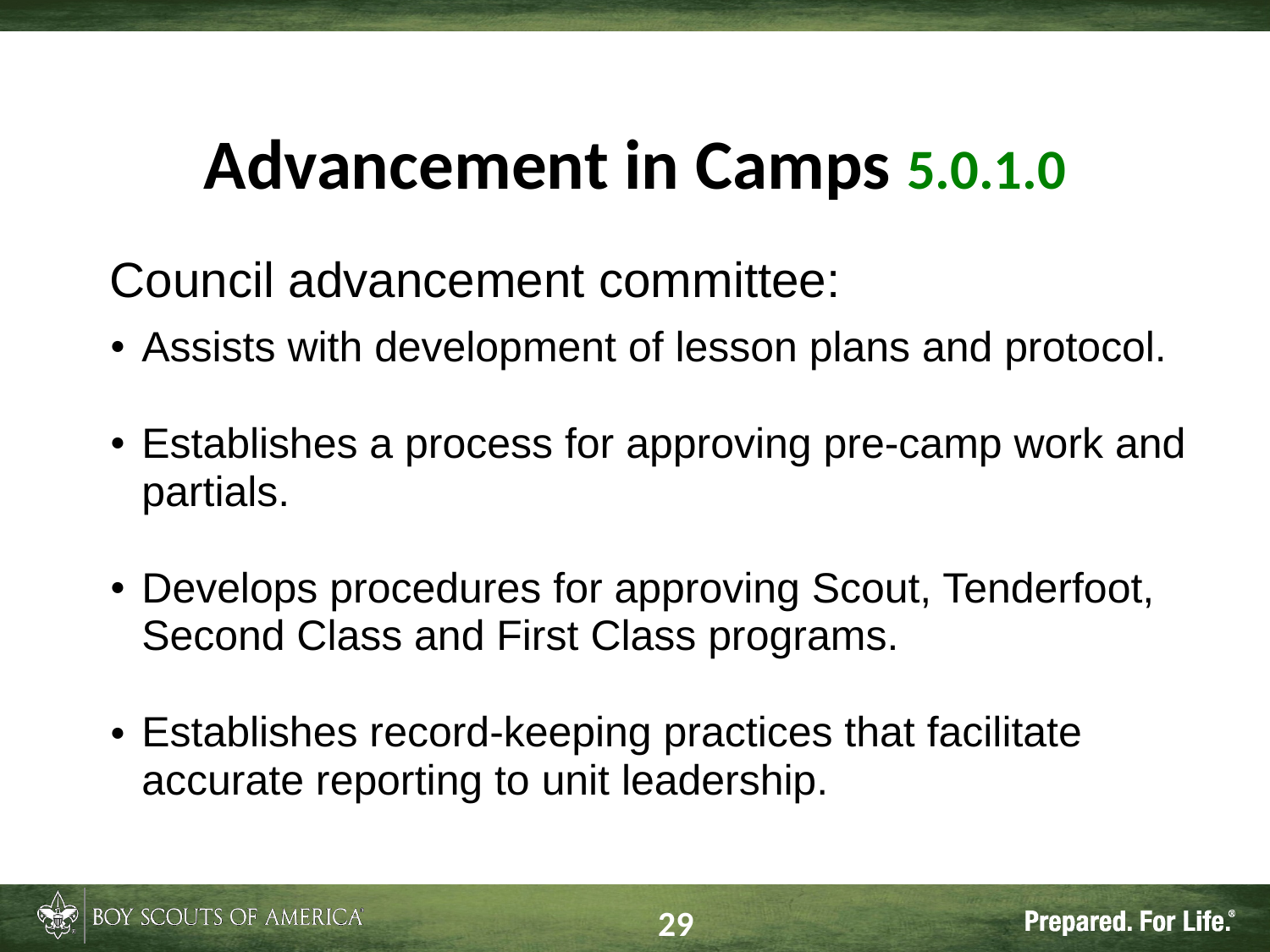

# Advancement in Camps 5.0.1.0
Council advancement committee:
Assists with development of lesson plans and protocol.

Establishes a process for approving pre-camp work and partials.

Develops procedures for approving Scout, Tenderfoot, Second Class and First Class programs.

Establishes record-keeping practices that facilitate accurate reporting to unit leadership.